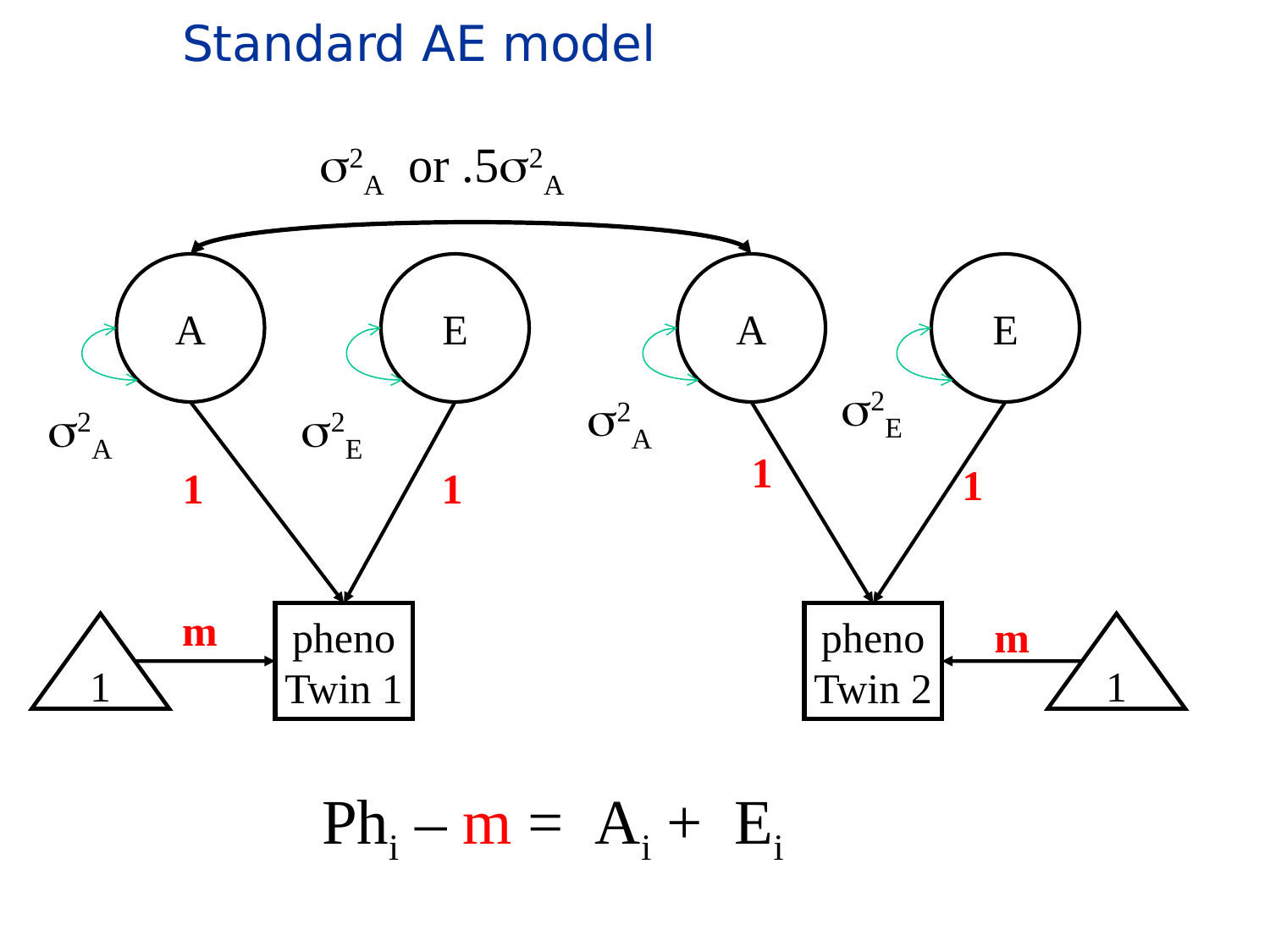

# Standard AE model
σ2A  or .5σ2A
A
E
A
E
σ2E
σ2A
σ2A
σ2E
1
1
1
1
m
pheno
Twin 1
pheno
Twin 2
m
1
1
Phi – m =  Ai +  Ei